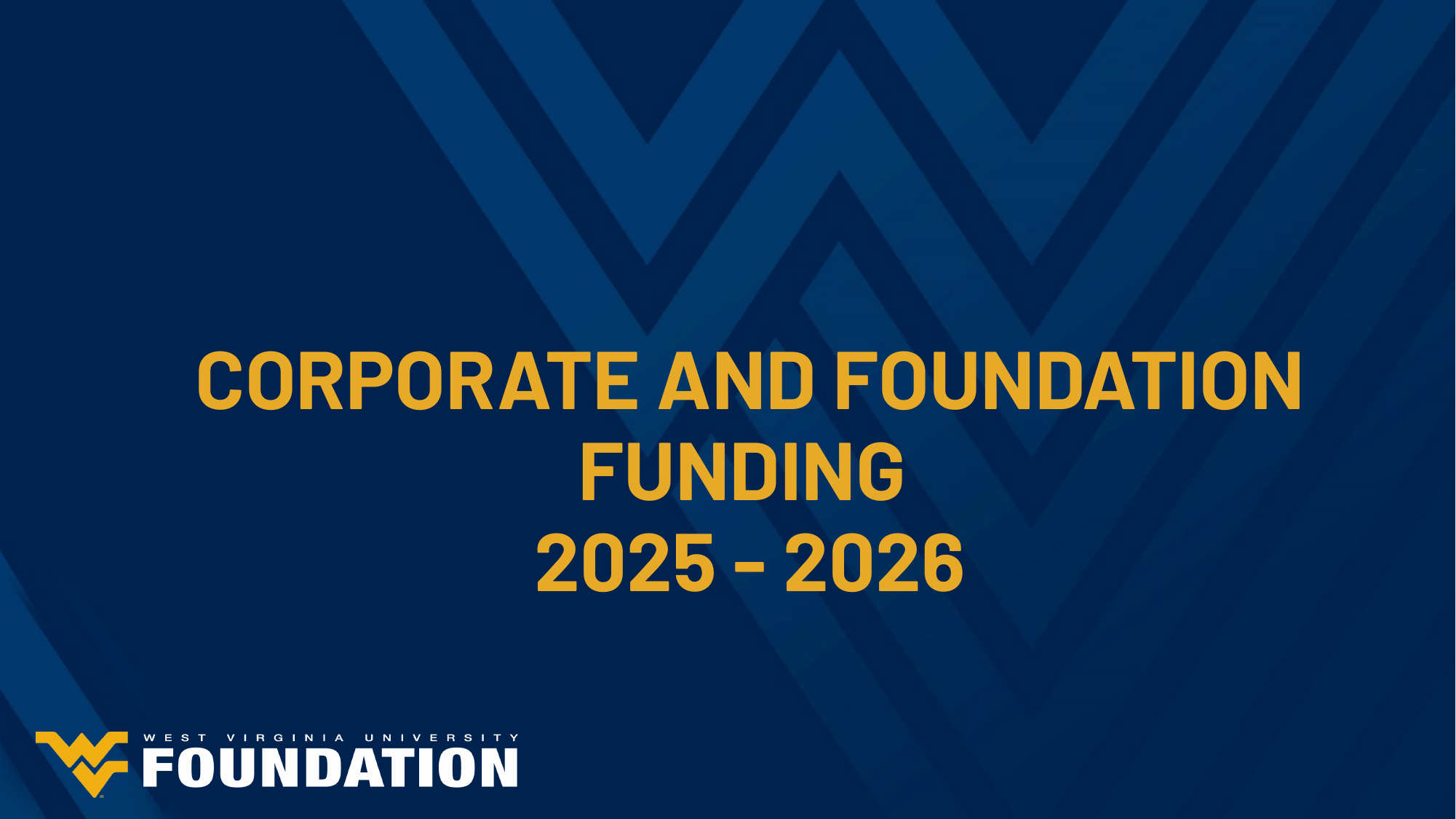

# Corporate and foundation FundiNG 2025 - 2026